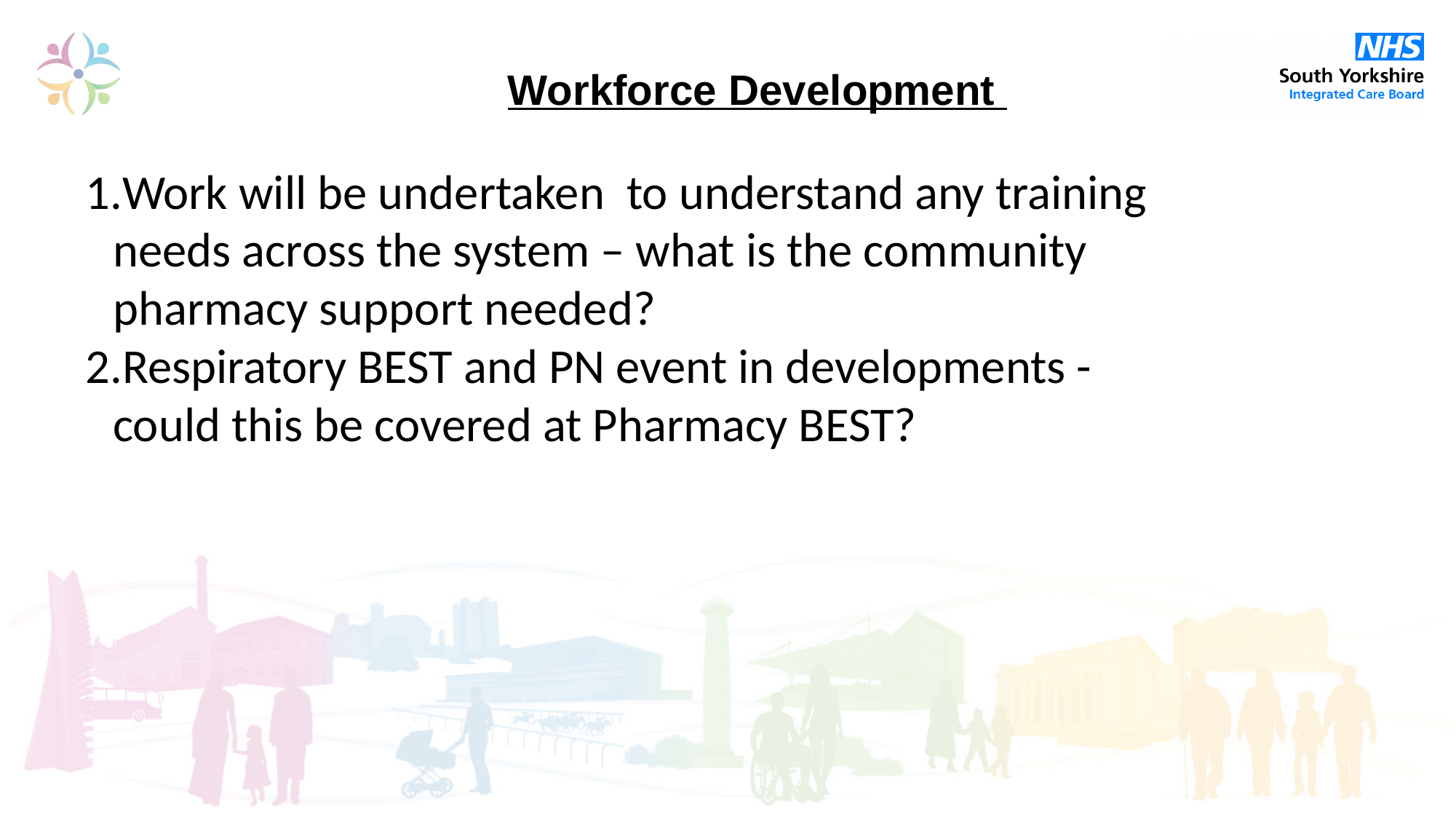

Workforce Development
Work will be undertaken  to understand any training needs across the system – what is the community pharmacy support needed?
Respiratory BEST and PN event in developments -  could this be covered at Pharmacy BEST?